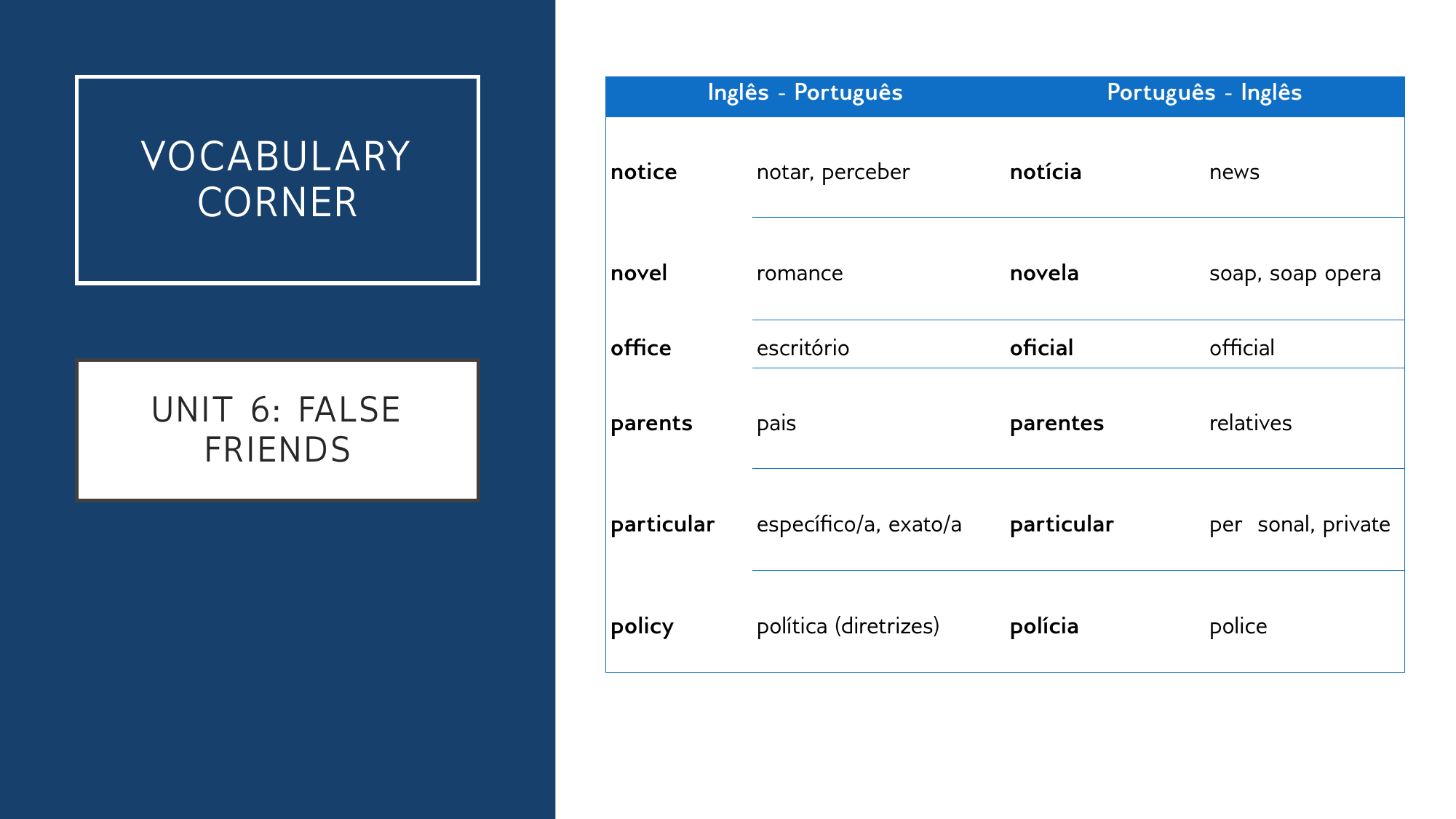

# VOCABULARY CORNER
| Inglês - Português |  | Português - Inglês |  |
| --- | --- | --- | --- |
| notice | notar, perceber | notícia | news |
| novel | romance | novela | soap, soap opera |
| office | escritório | oficial | official |
| parents | pais | parentes | relatives |
| particular | específico/a, exato/a | particular | per  sonal, private |
| policy | política (diretrizes) | polícia | police |
Unit 6: false friends